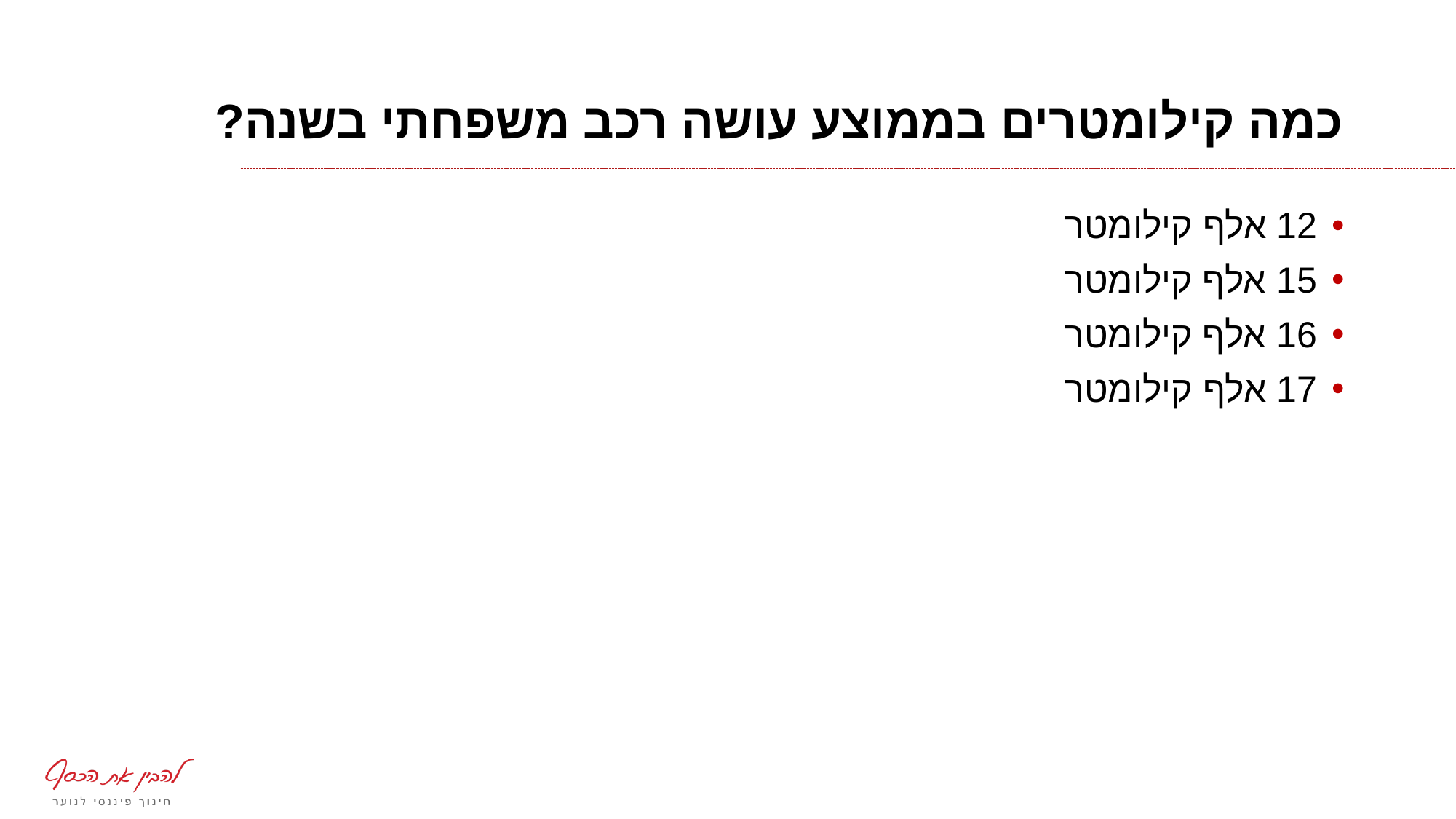

# כמה קילומטרים בממוצע עושה רכב משפחתי בשנה?
12 אלף קילומטר
15 אלף קילומטר
16 אלף קילומטר
17 אלף קילומטר